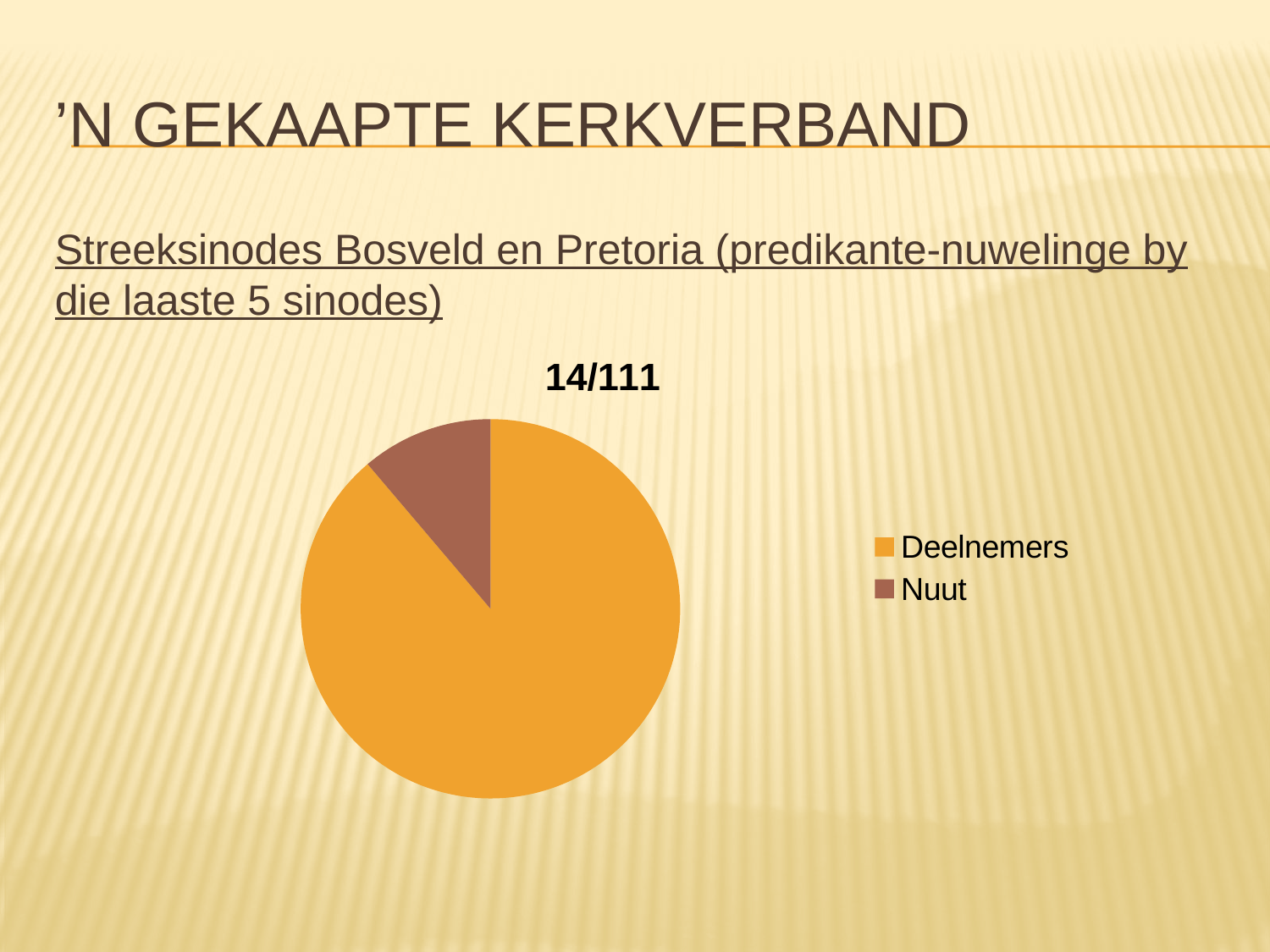

# ’n gekaapte kerkverband
Streeksinodes Bosveld en Pretoria (predikante-nuwelinge by die laaste 5 sinodes)

### Chart:

| Category | 14/111 |
|---|---|
| Deelnemers | 111.0 |
| Nuut | 14.0 |